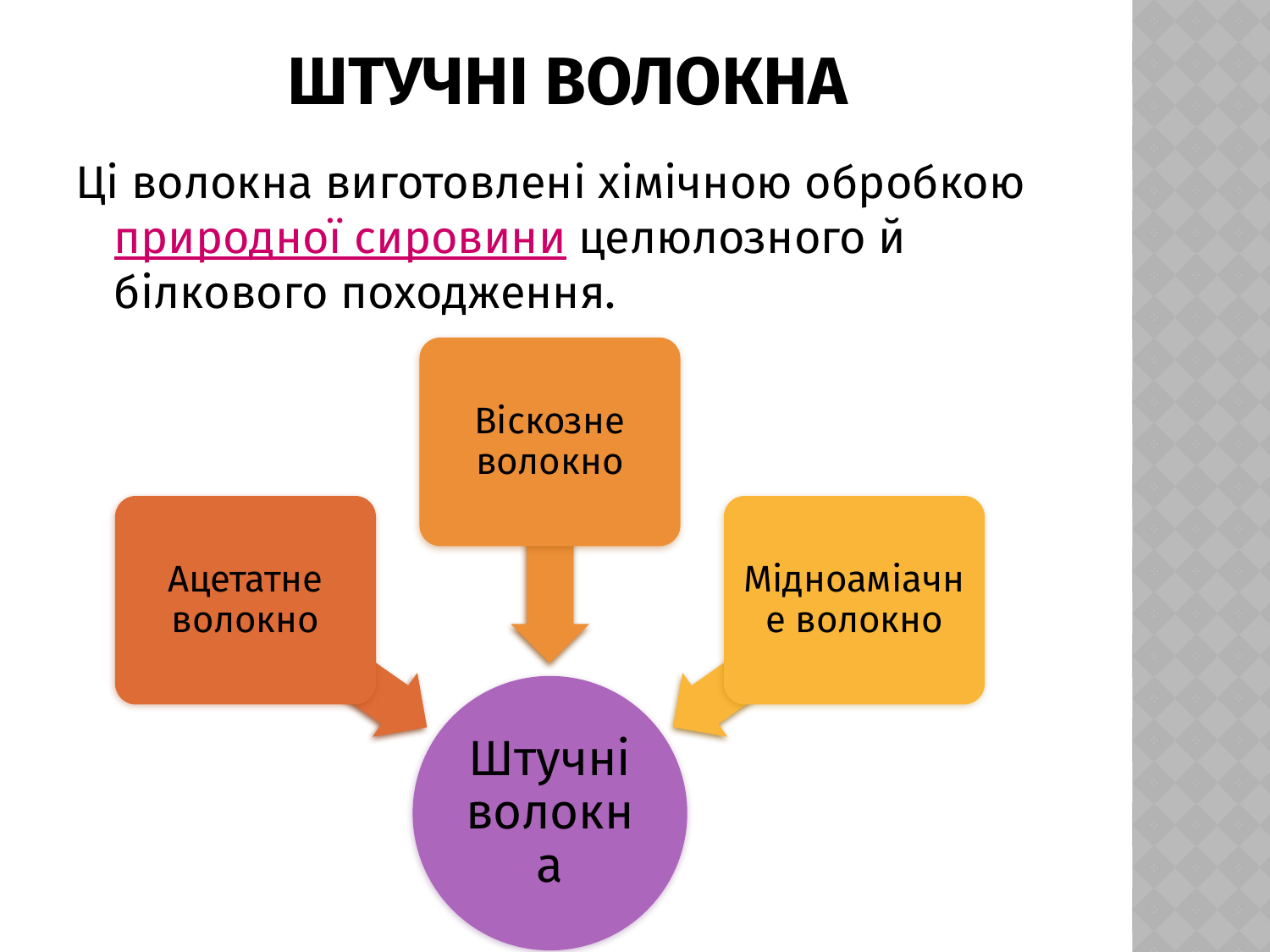

# Штучні волокна
Ці волокна виготовлені хімічною обробкою природної сировини целюлозного й білкового походження.
Штучні волокна
Ацетатне волокно
Віскозне волокно
Мідноаміачне волокно